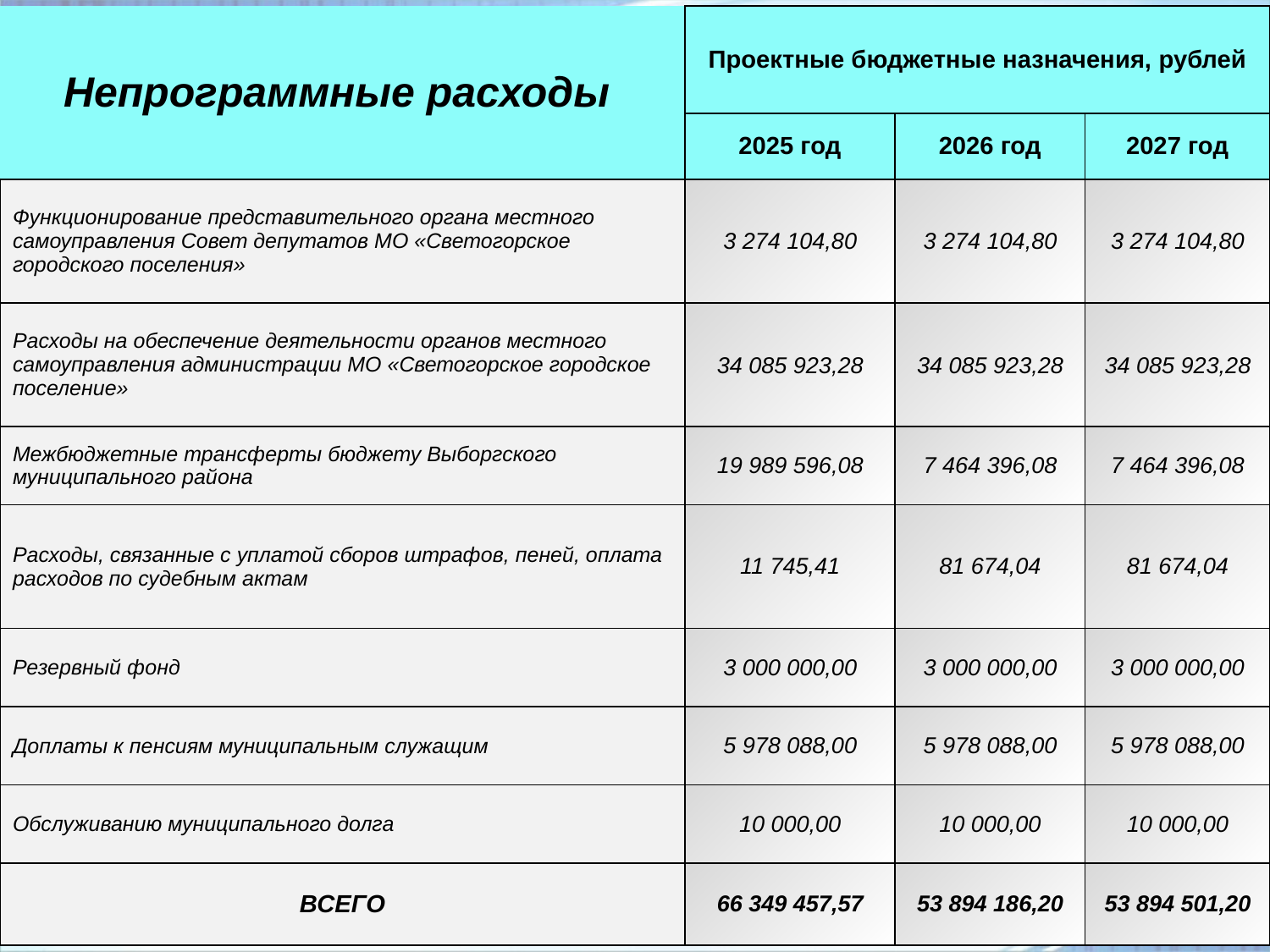

| Непрограммные расходы | Проектные бюджетные назначения, рублей |  |  |
| --- | --- | --- | --- |
|  | 2025 год | 2026 год | 2027 год |
| Функционирование представительного органа местного самоуправления Совет депутатов МО «Светогорское городского поселения» | 3 274 104,80 | 3 274 104,80 | 3 274 104,80 |
| Расходы на обеспечение деятельности органов местного самоуправления администрации МО «Светогорское городское поселение» | 34 085 923,28 | 34 085 923,28 | 34 085 923,28 |
| Межбюджетные трансферты бюджету Выборгского муниципального района | 19 989 596,08 | 7 464 396,08 | 7 464 396,08 |
| Расходы, связанные с уплатой сборов штрафов, пеней, оплата расходов по судебным актам | 11 745,41 | 81 674,04 | 81 674,04 |
| Резервный фонд | 3 000 000,00 | 3 000 000,00 | 3 000 000,00 |
| Доплаты к пенсиям муниципальным служащим | 5 978 088,00 | 5 978 088,00 | 5 978 088,00 |
| Обслуживанию муниципального долга | 10 000,00 | 10 000,00 | 10 000,00 |
| ВСЕГО | 66 349 457,57 | 53 894 186,20 | 53 894 501,20 |